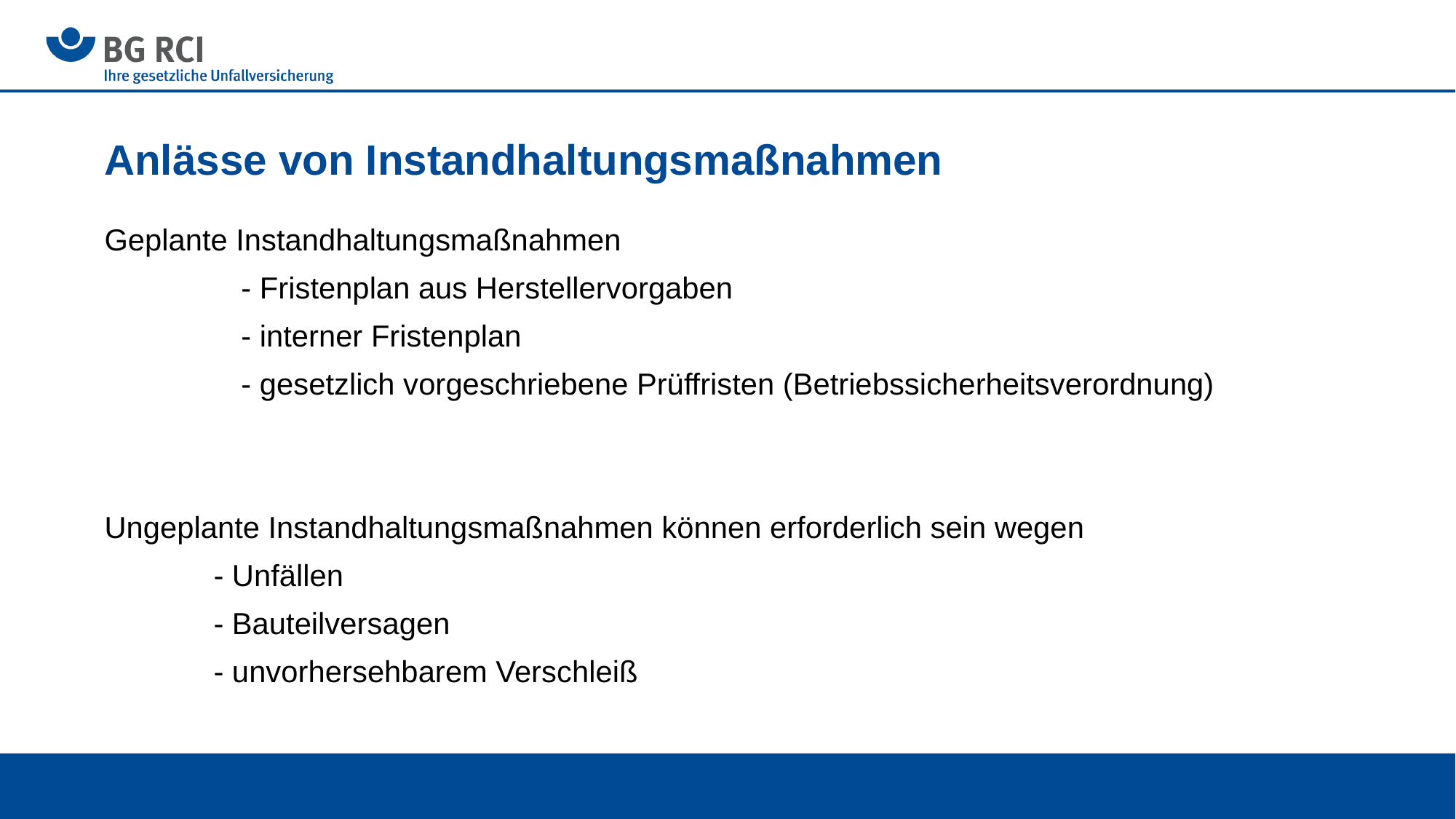

# Anlässe von Instandhaltungsmaßnahmen
Geplante Instandhaltungsmaßnahmen
	- Fristenplan aus Herstellervorgaben
	- interner Fristenplan
	- gesetzlich vorgeschriebene Prüffristen (Betriebssicherheitsverordnung)

Ungeplante Instandhaltungsmaßnahmen können erforderlich sein wegen
	- Unfällen
	- Bauteilversagen
	- unvorhersehbarem Verschleiß